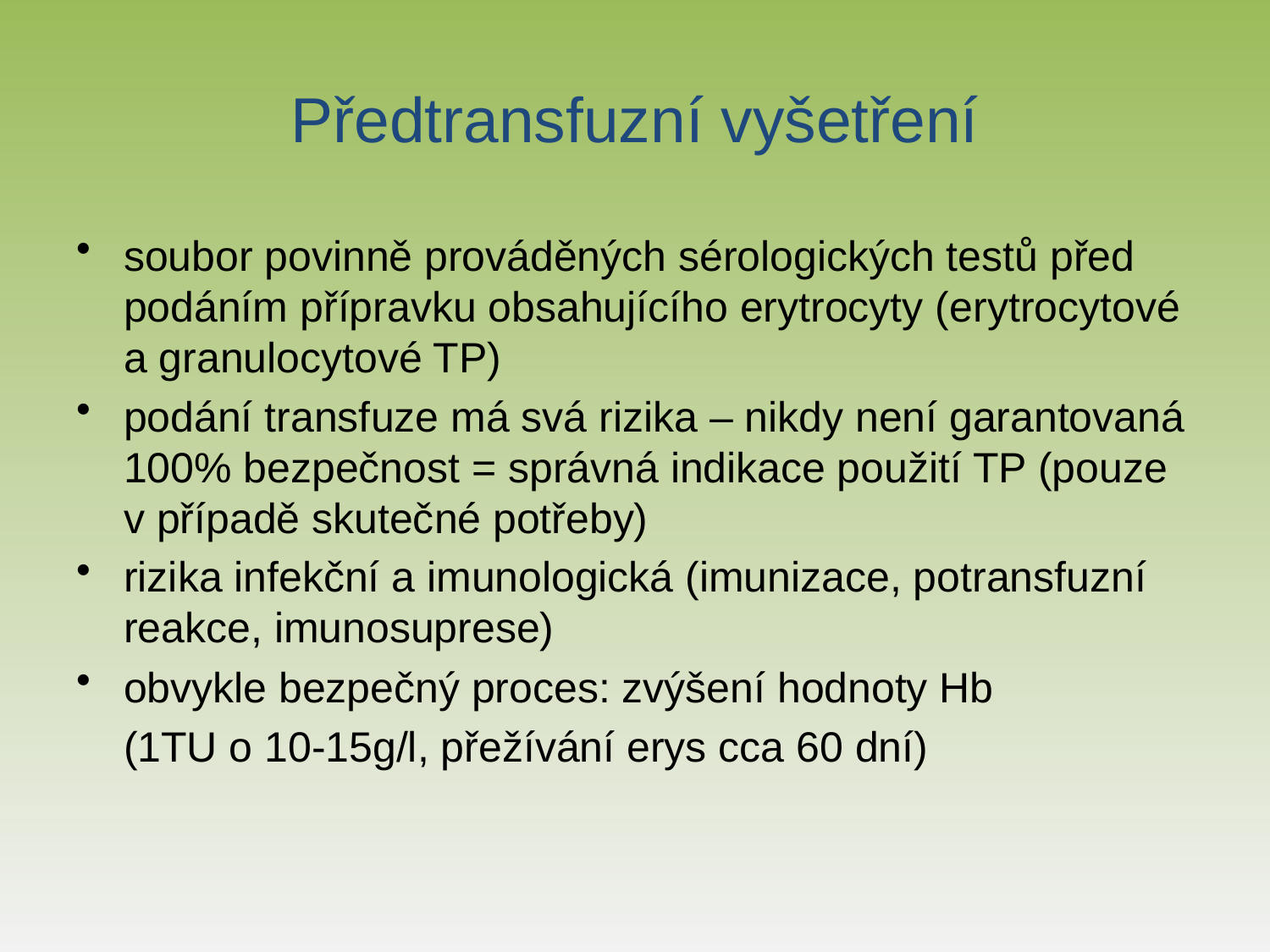

# Předtransfuzní vyšetření
soubor povinně prováděných sérologických testů před podáním přípravku obsahujícího erytrocyty (erytrocytové a granulocytové TP)
podání transfuze má svá rizika – nikdy není garantovaná 100% bezpečnost = správná indikace použití TP (pouze v případě skutečné potřeby)
rizika infekční a imunologická (imunizace, potransfuzní reakce, imunosuprese)
obvykle bezpečný proces: zvýšení hodnoty Hb
    (1TU o 10-15g/l, přežívání erys cca 60 dní)